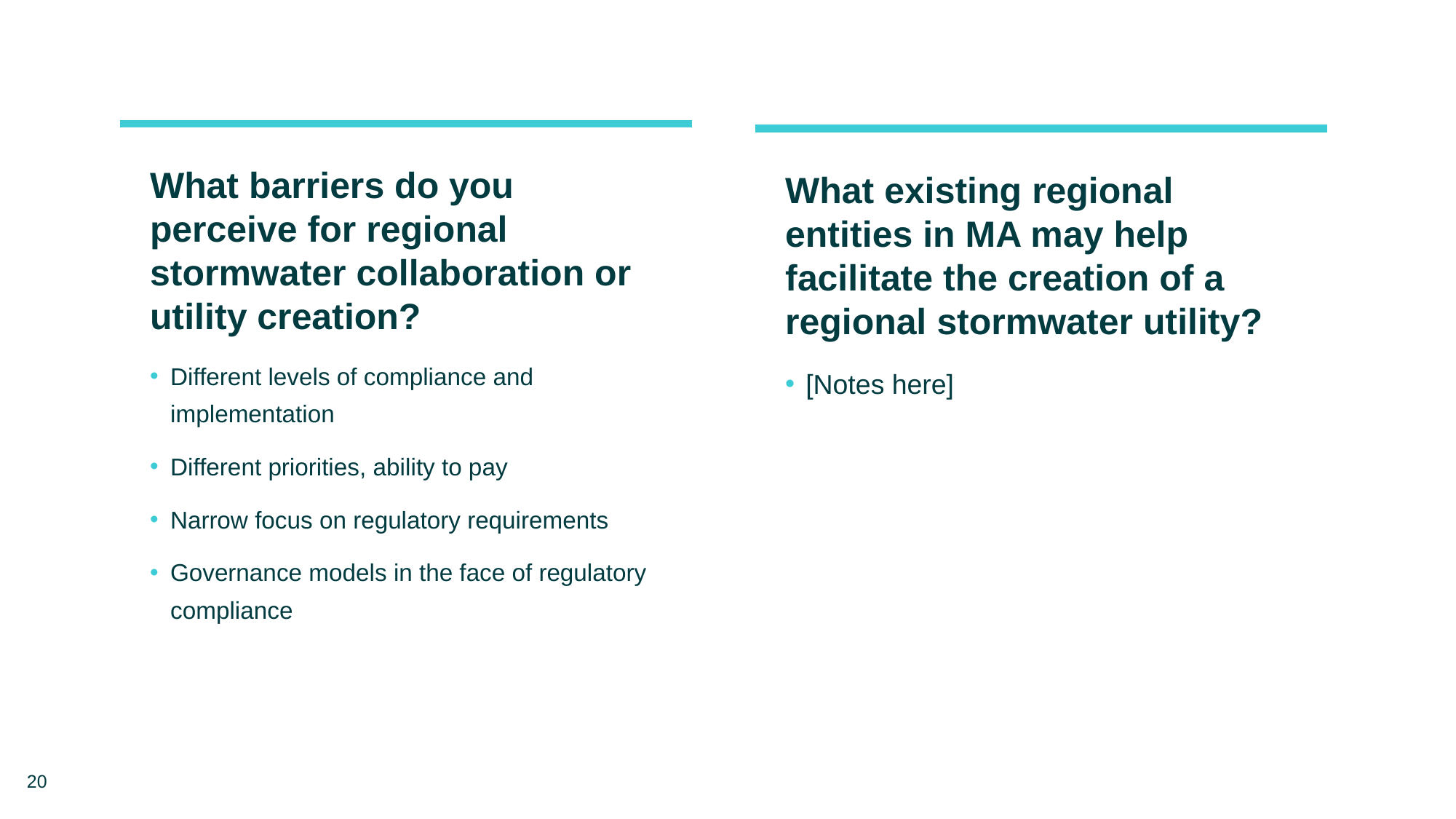

What barriers do you perceive for regional stormwater collaboration or utility creation?
Different levels of compliance and implementation
Different priorities, ability to pay
Narrow focus on regulatory requirements
Governance models in the face of regulatory compliance
What existing regional entities in MA may help facilitate the creation of a regional stormwater utility?
[Notes here]
20